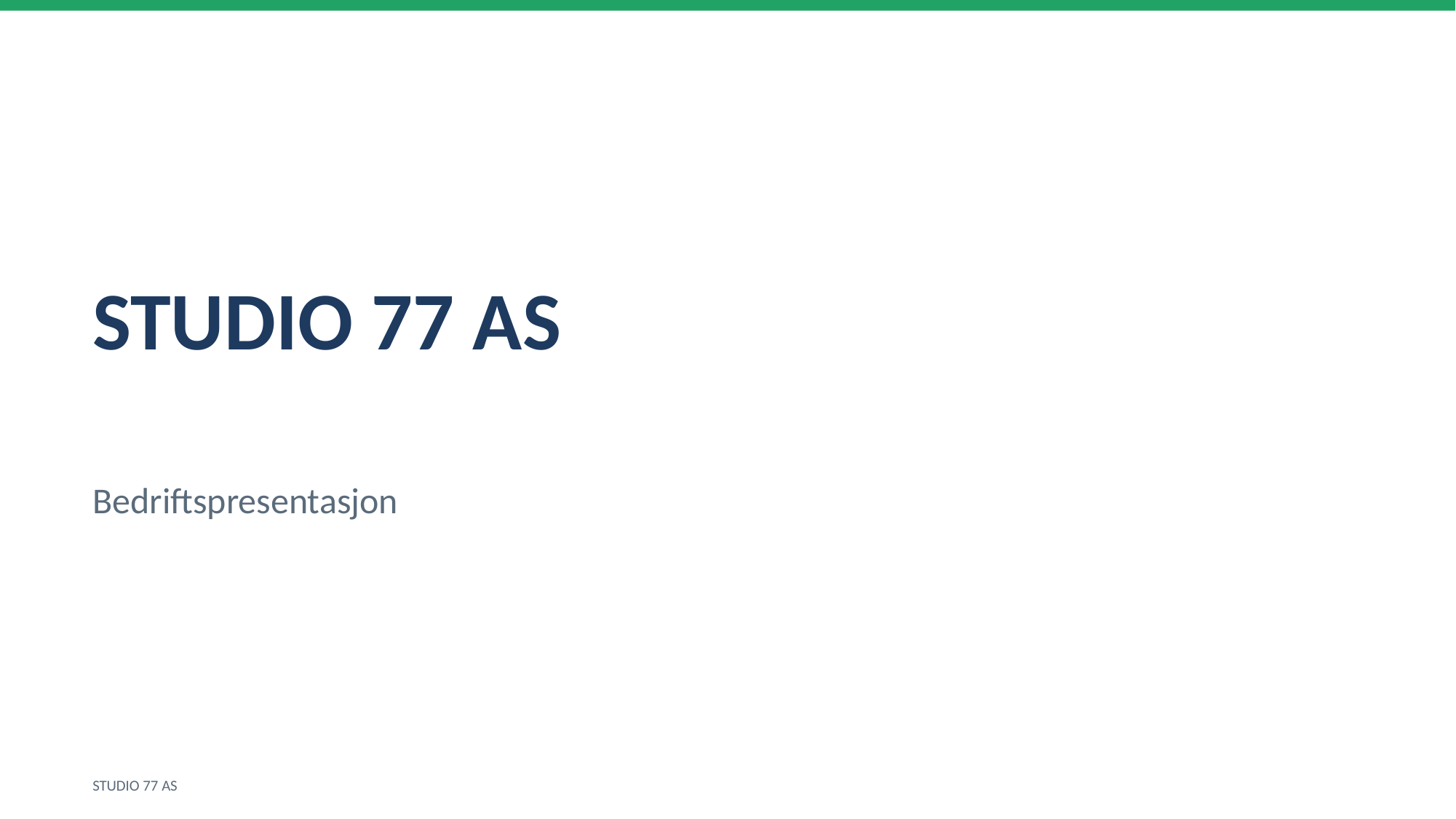

STUDIO 77 AS
Bedriftspresentasjon
STUDIO 77 AS